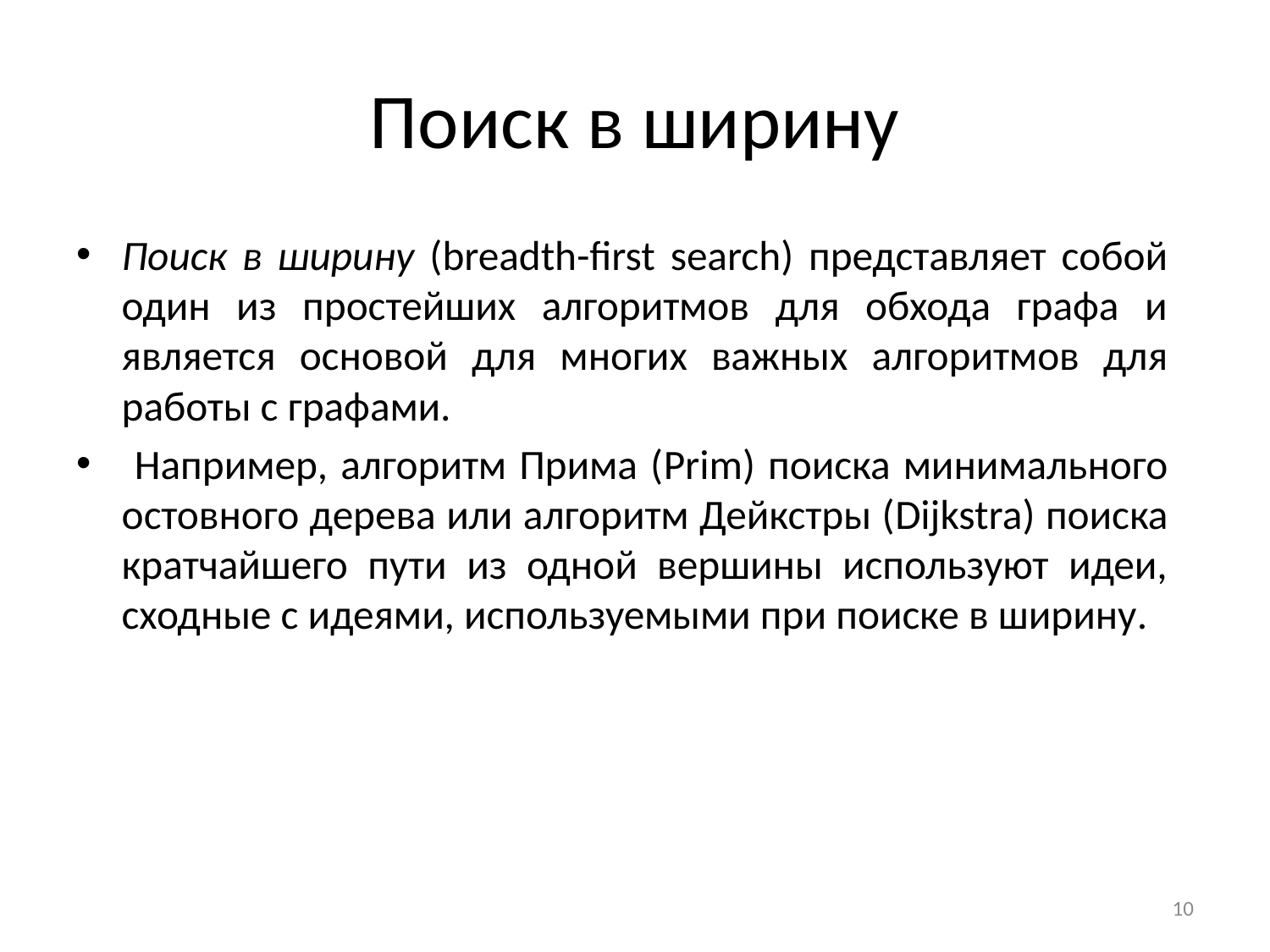

# Поиск в ширину
Поиск в ширину (breadth-first search) представляет собой один из простейших алгоритмов для обхода графа и является основой для многих важных алгоритмов для работы с графами.
 Например, алгоритм Прима (Prim) поиска минимального остовного дерева или алгоритм Дейкстры (Dijkstra) поиска кратчайшего пути из одной вершины используют идеи, сходные с идеями, используемыми при поиске в ширину.
10